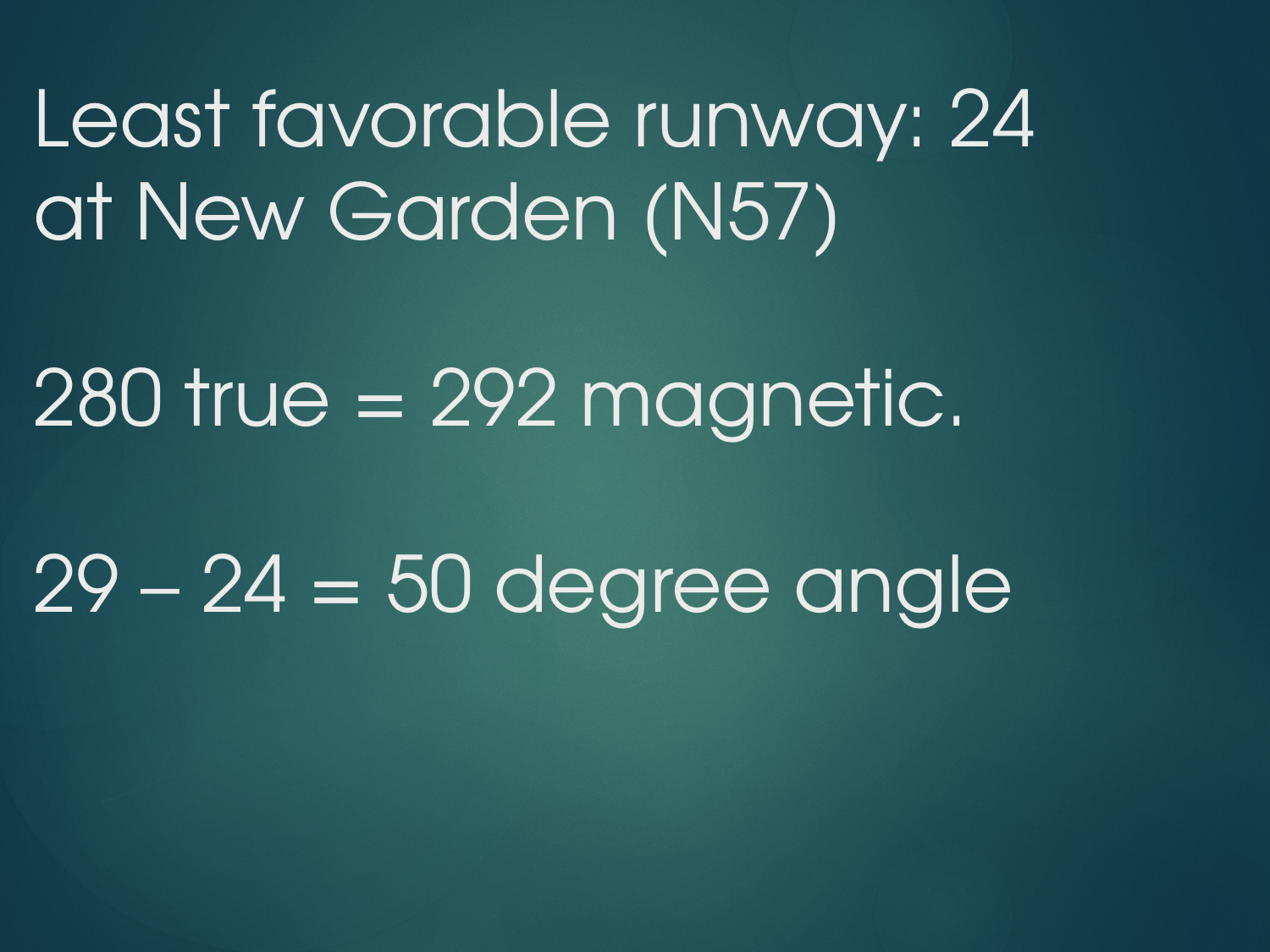

# Least favorable runway: 24 at New Garden (N57) 280 true = 292 magnetic. 29 – 24 = 50 degree angle